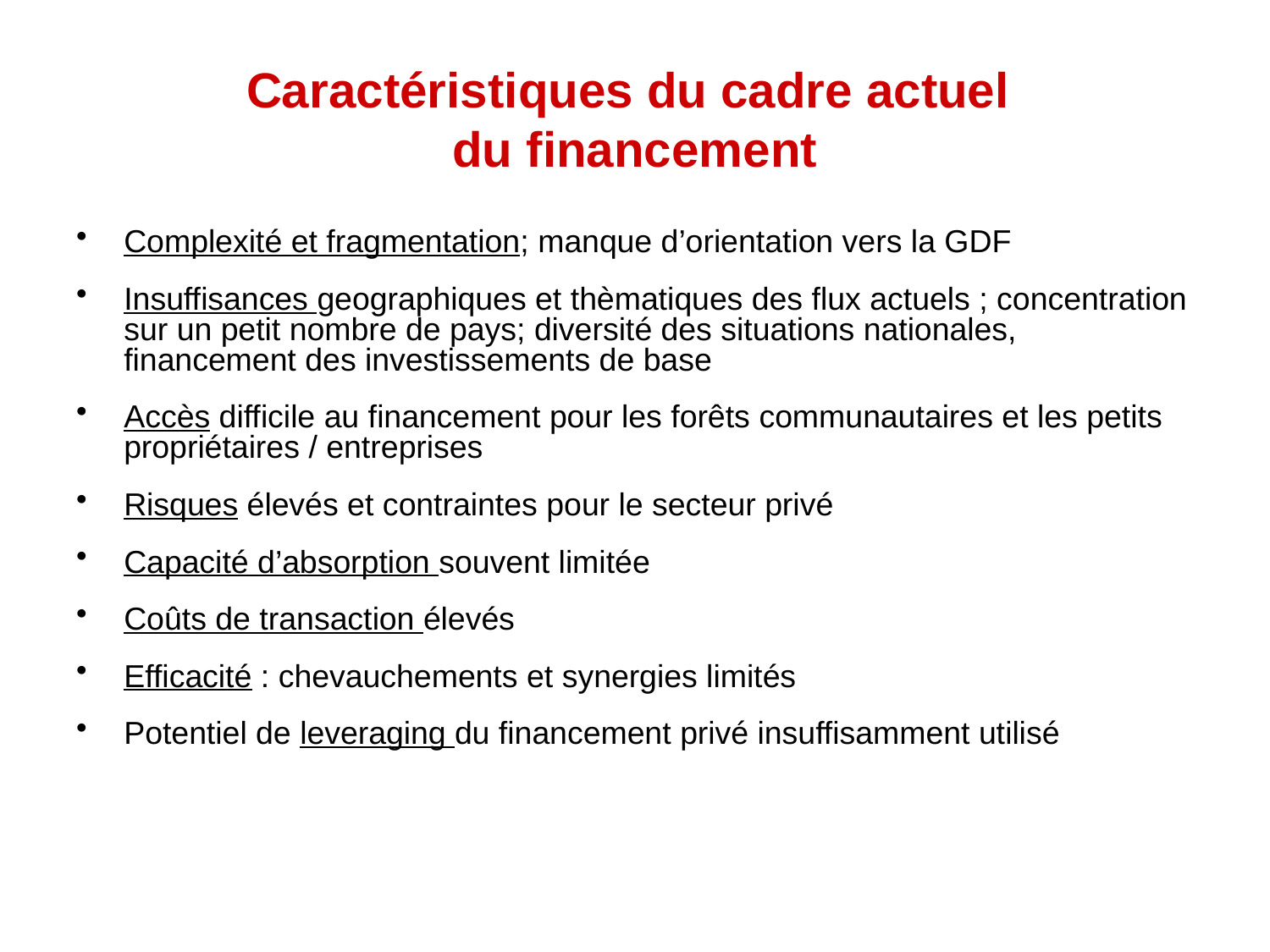

# Caractéristiques du cadre actuel du financement
Complexité et fragmentation; manque d’orientation vers la GDF

Insuffisances geographiques et thèmatiques des flux actuels ; concentration sur un petit nombre de pays; diversité des situations nationales, financement des investissements de base

Accès difficile au financement pour les forêts communautaires et les petits propriétaires / entreprises

Risques élevés et contraintes pour le secteur privé

Capacité d’absorption souvent limitée

Coûts de transaction élevés

Efficacité : chevauchements et synergies limités

Potentiel de leveraging du financement privé insuffisamment utilisé